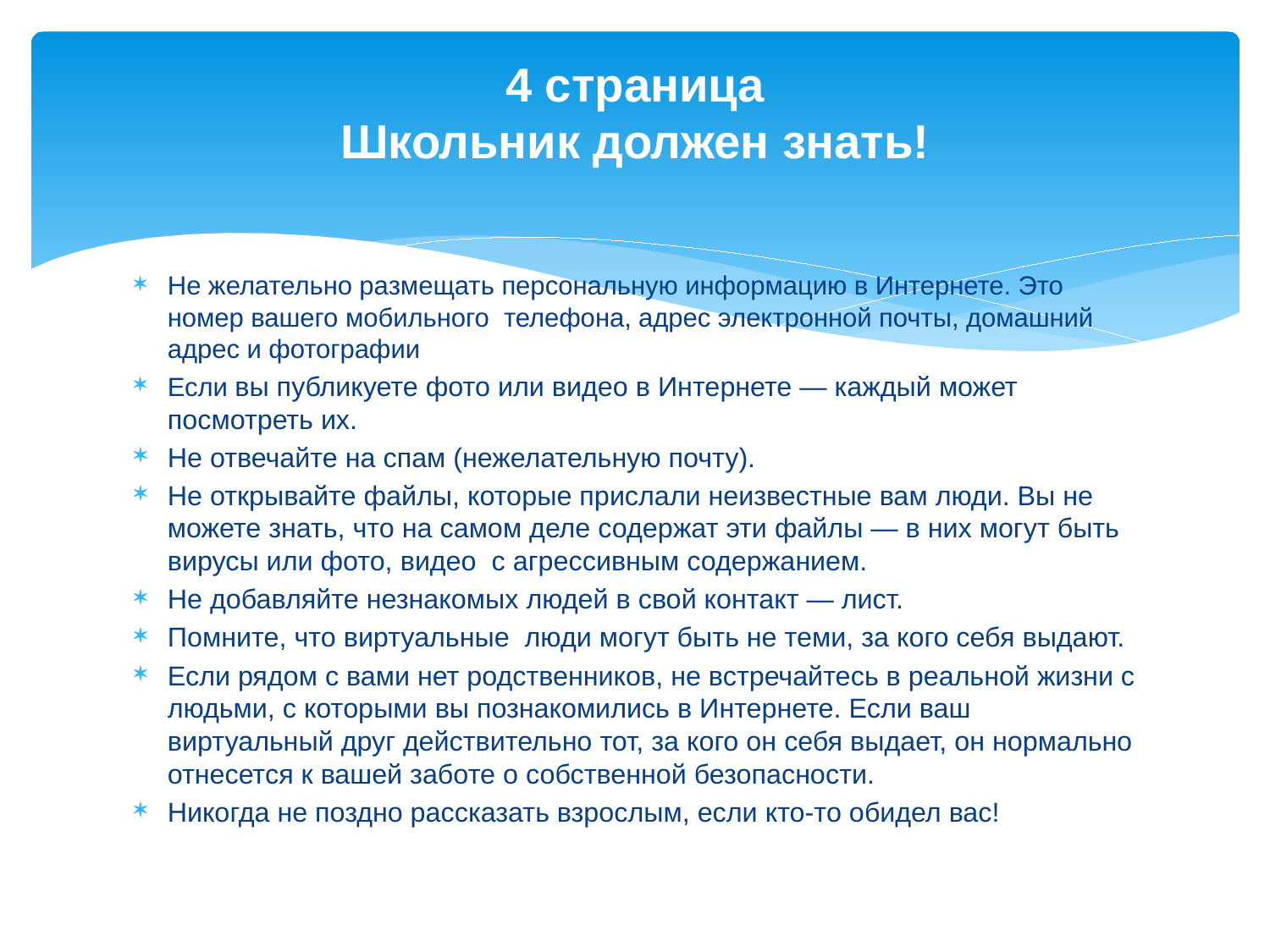

# 4 страница Школьник должен знать!

Не желательно размещать персональную информацию в Интернете. Это номер вашего мобильного  телефона, адрес электронной почты, домашний адрес и фотографии
Если вы публикуете фото или видео в Интернете — каждый может посмотреть их.
Не отвечайте на спам (нежелательную почту).
Не открывайте файлы, которые прислали неизвестные вам люди. Вы не можете знать, что на самом деле содержат эти файлы — в них могут быть вирусы или фото, видео  с агрессивным содержанием.
Не добавляйте незнакомых людей в свой контакт — лист.
Помните, что виртуальные  люди могут быть не теми, за кого себя выдают.
Если рядом с вами нет родственников, не встречайтесь в реальной жизни с людьми, с которыми вы познакомились в Интернете. Если ваш виртуальный друг действительно тот, за кого он себя выдает, он нормально отнесется к вашей заботе о собственной безопасности.
Никогда не поздно рассказать взрослым, если кто-то обидел вас!